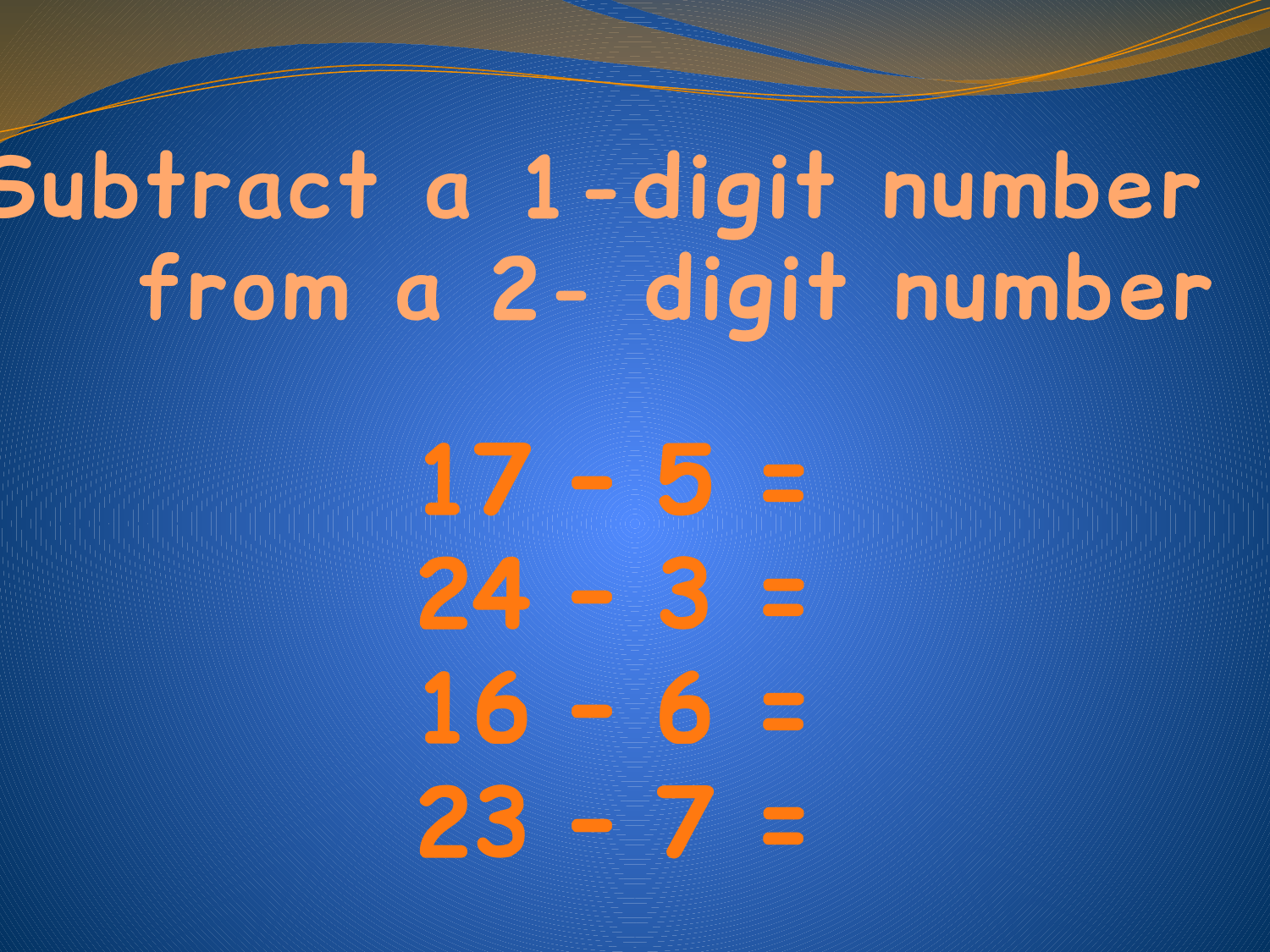

Subtract a 1-digit number      from a 2- digit number
17 – 5 =
24 – 3 =
16 – 6 =
23 – 7 =